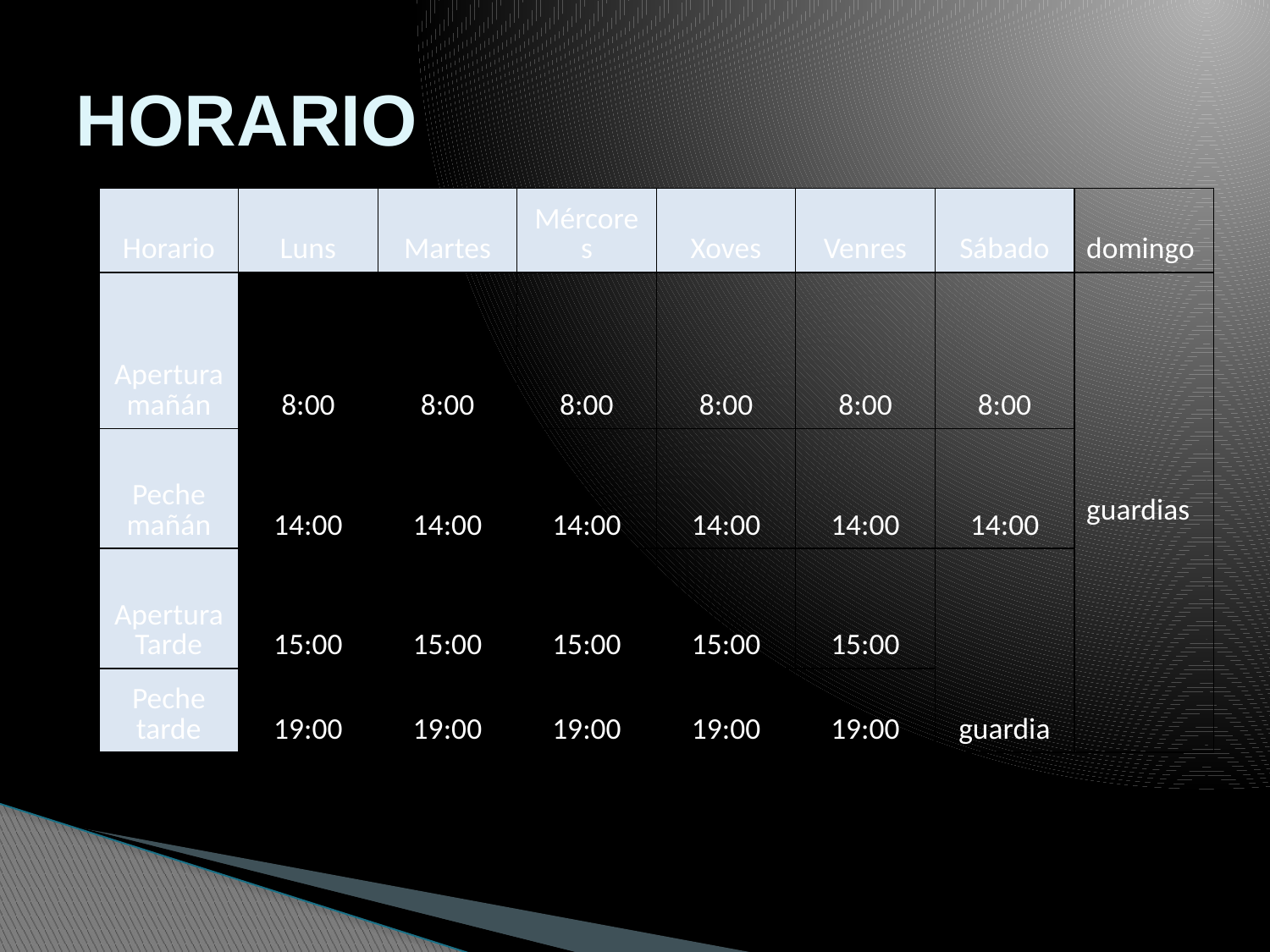

# HORARIO
| Horario | Luns | Martes | Mércores | Xoves | Venres | Sábado | domingo |
| --- | --- | --- | --- | --- | --- | --- | --- |
| Apertura mañán | 8:00 | 8:00 | 8:00 | 8:00 | 8:00 | 8:00 | guardias |
| Peche mañán | 14:00 | 14:00 | 14:00 | 14:00 | 14:00 | 14:00 |  |
| Apertura Tarde | 15:00 | 15:00 | 15:00 | 15:00 | 15:00 | guardia |  |
| Peche tarde | 19:00 | 19:00 | 19:00 | 19:00 | 19:00 |  |  |